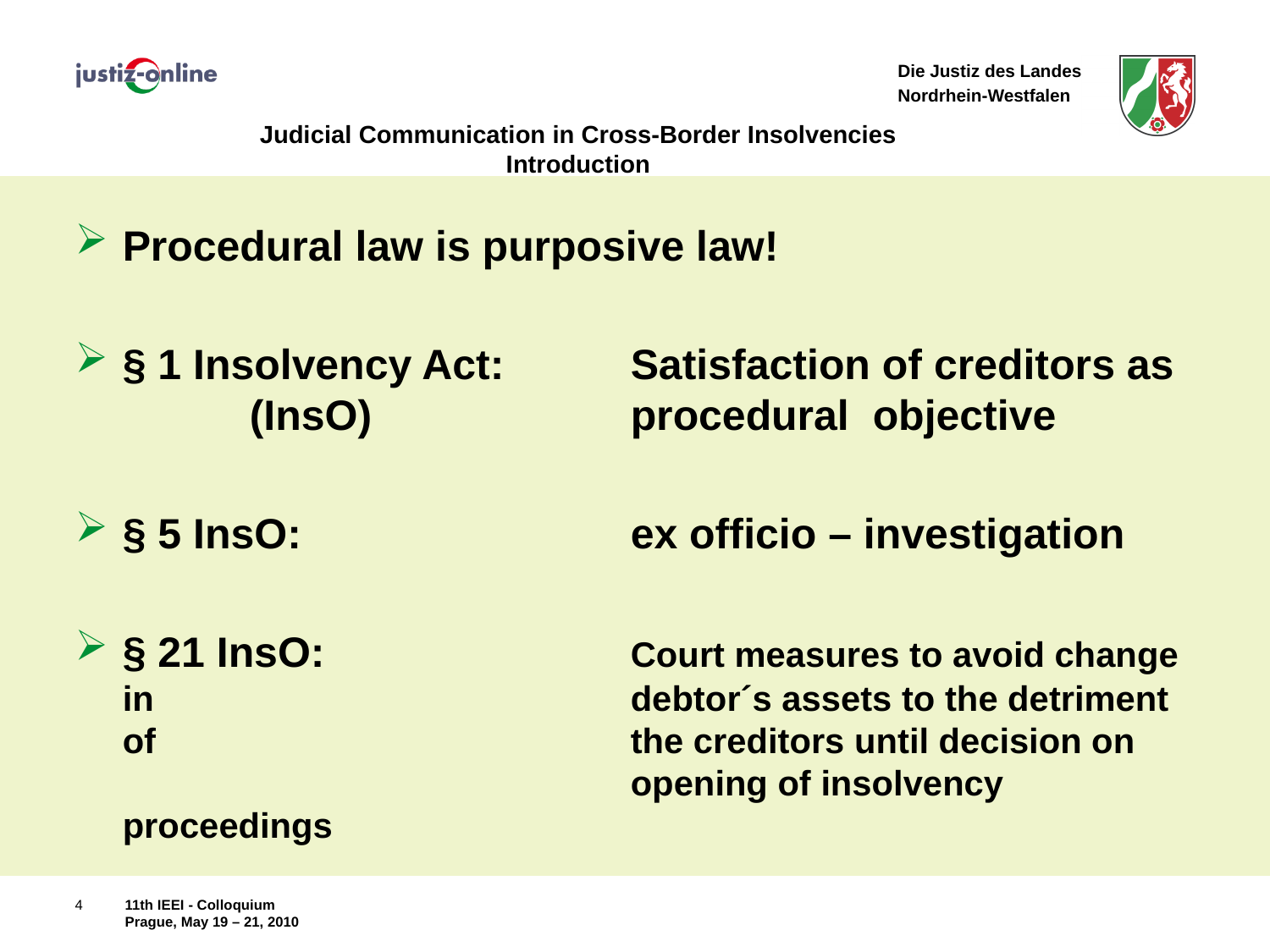

# Judicial Communication in Cross-Border Insolvencies Introduction
Procedural law is purposive law!

§ 1 Insolvency Act: 	Satisfaction of creditors as  	(InsO)			procedural  objective

§ 5 InsO:			ex officio – investigation

§ 21 InsO:			Court measures to avoid change in 				debtor´s assets to the detriment of 				the creditors until decision on 				opening of insolvency proceedings

4
11th IEEI - Colloquium
Prague, May 19 – 21, 2010